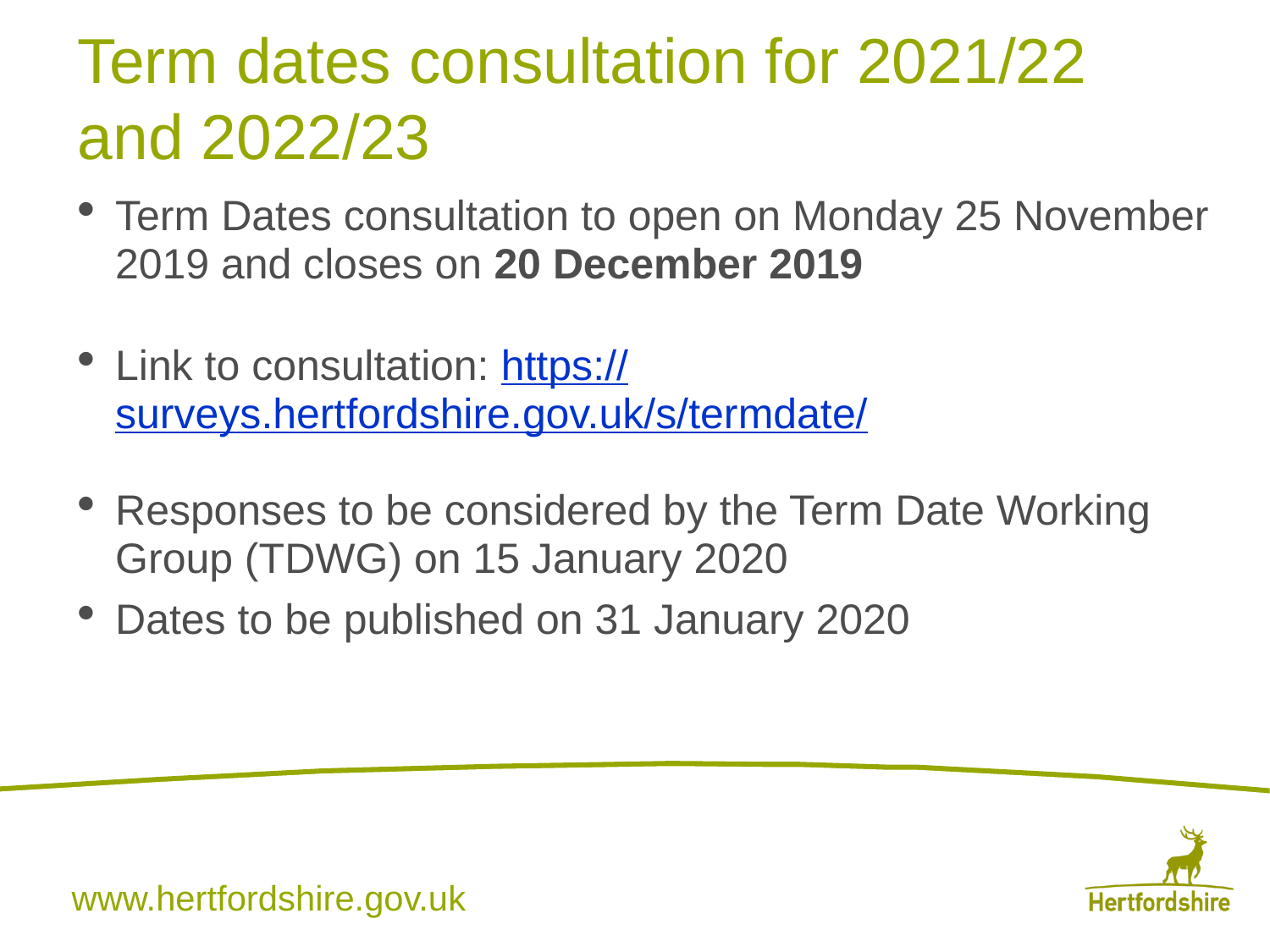

# Term dates consultation for 2021/22 and 2022/23
Term Dates consultation to open on Monday 25 November 2019 and closes on 20 December 2019

Link to consultation: https://surveys.hertfordshire.gov.uk/s/termdate/

Responses to be considered by the Term Date Working Group (TDWG) on 15 January 2020
Dates to be published on 31 January 2020